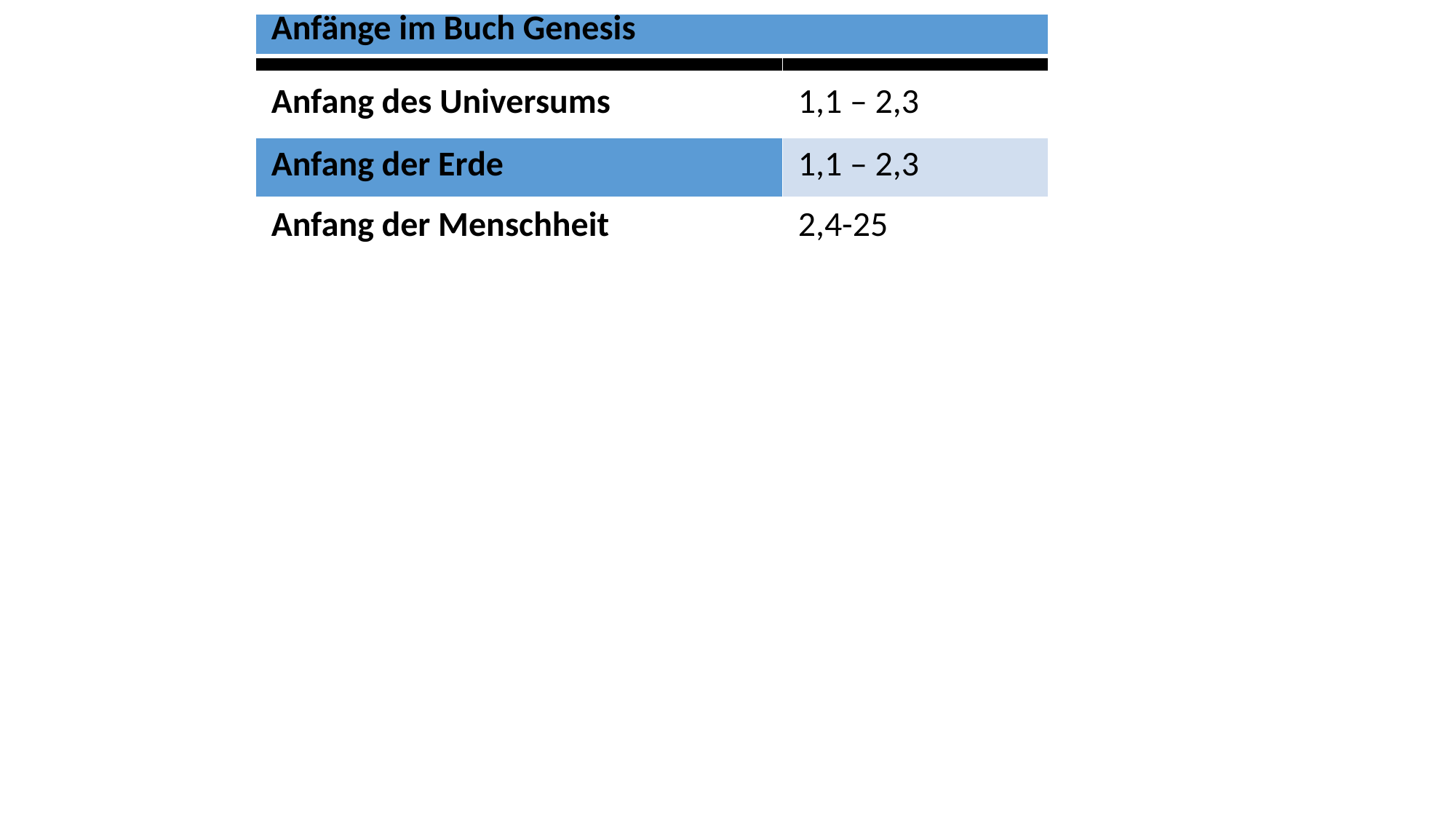

| Anfänge im Buch Genesis |  |
| --- | --- |
|  |  |
| Anfang des Universums | 1,1 – 2,3 |
| Anfang der Erde | 1,1 – 2,3 |
| Anfang der Menschheit | 2,4-25 |